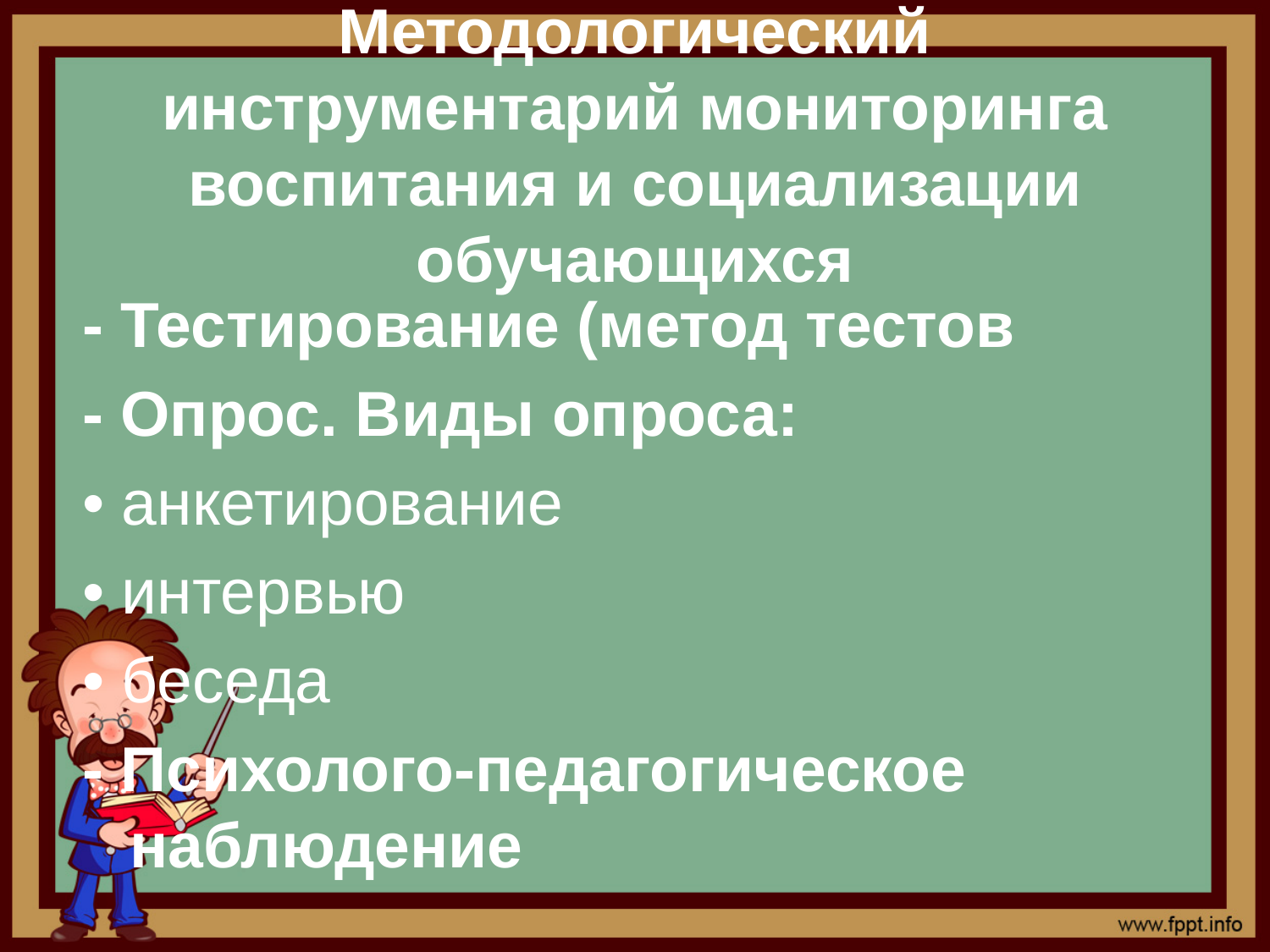

# Методологический инструментарий мониторинга воспитания и социализации обучающихся
- Тестирование (метод тестов
- Опрос. Виды опроса:
• анкетирование
• интервью
• беседа
- Психолого-педагогическое наблюдение